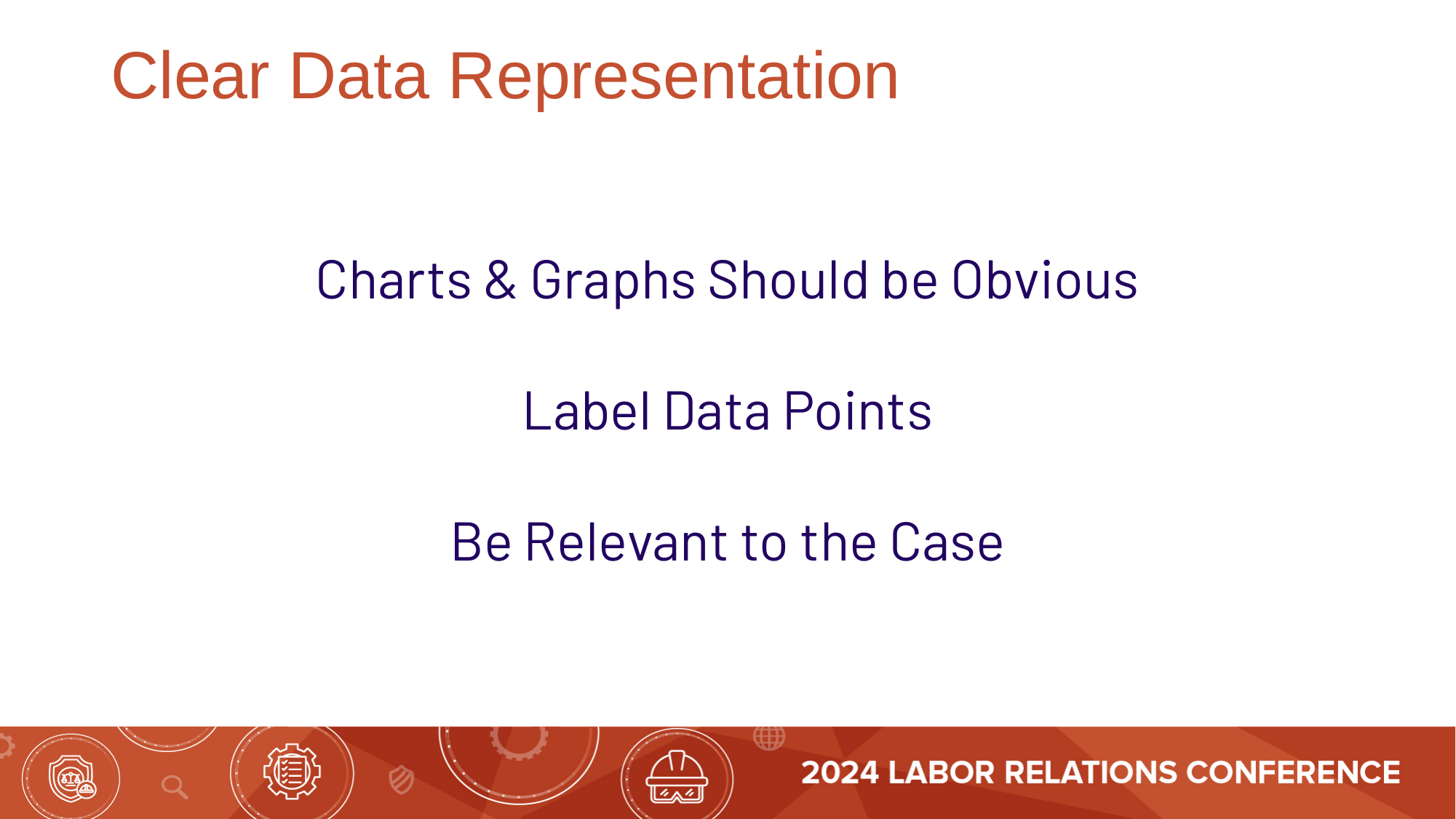

# Clear Data Representation
Charts & Graphs Should be Obvious

Label Data Points

Be Relevant to the Case